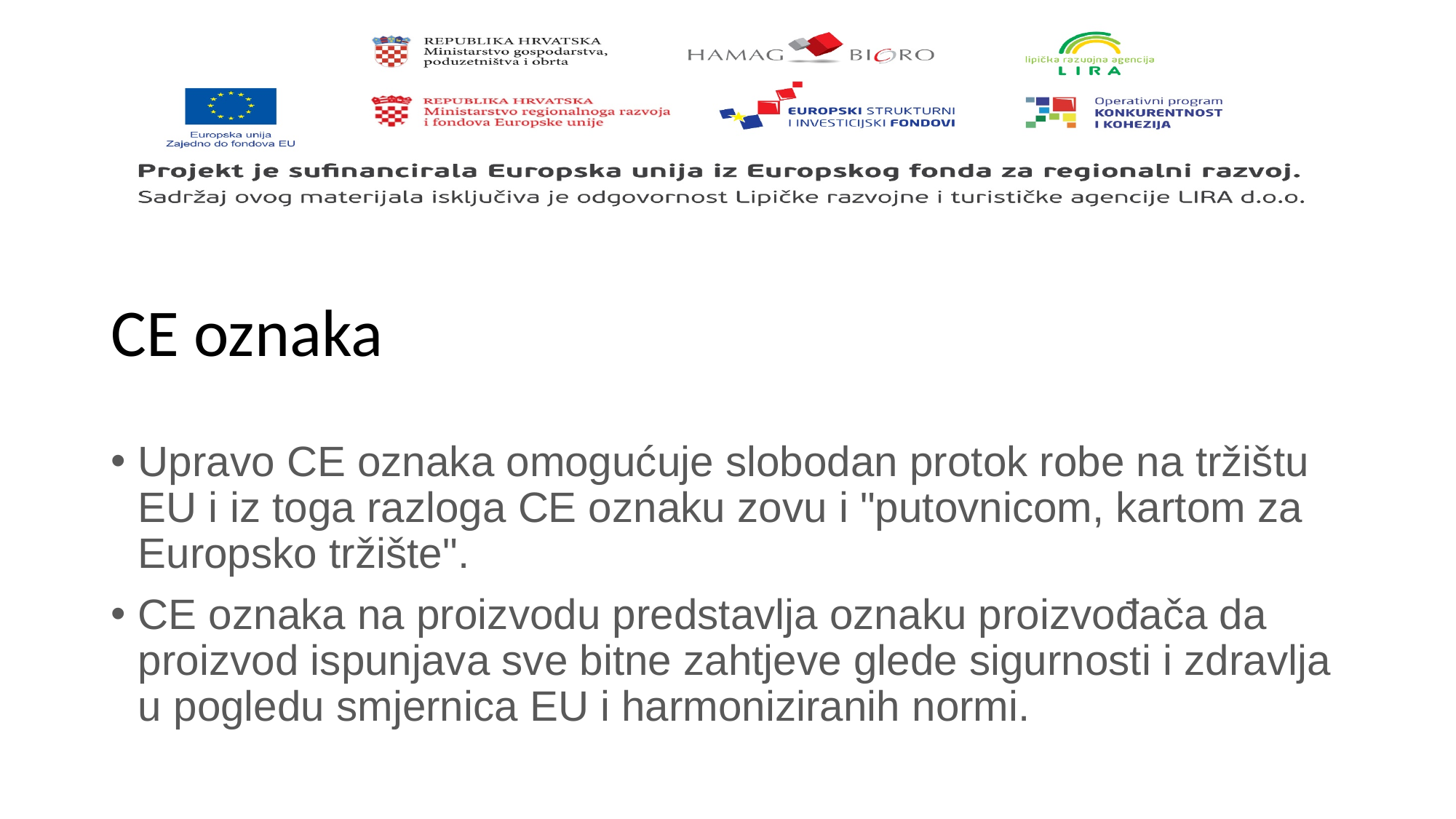

# CE oznaka
Upravo CE oznaka omogućuje slobodan protok robe na tržištu EU i iz toga razloga CE oznaku zovu i "putovnicom, kartom za Europsko tržište".
CE oznaka na proizvodu predstavlja oznaku proizvođača da proizvod ispunjava sve bitne zahtjeve glede sigurnosti i zdravlja u pogledu smjernica EU i harmoniziranih normi.